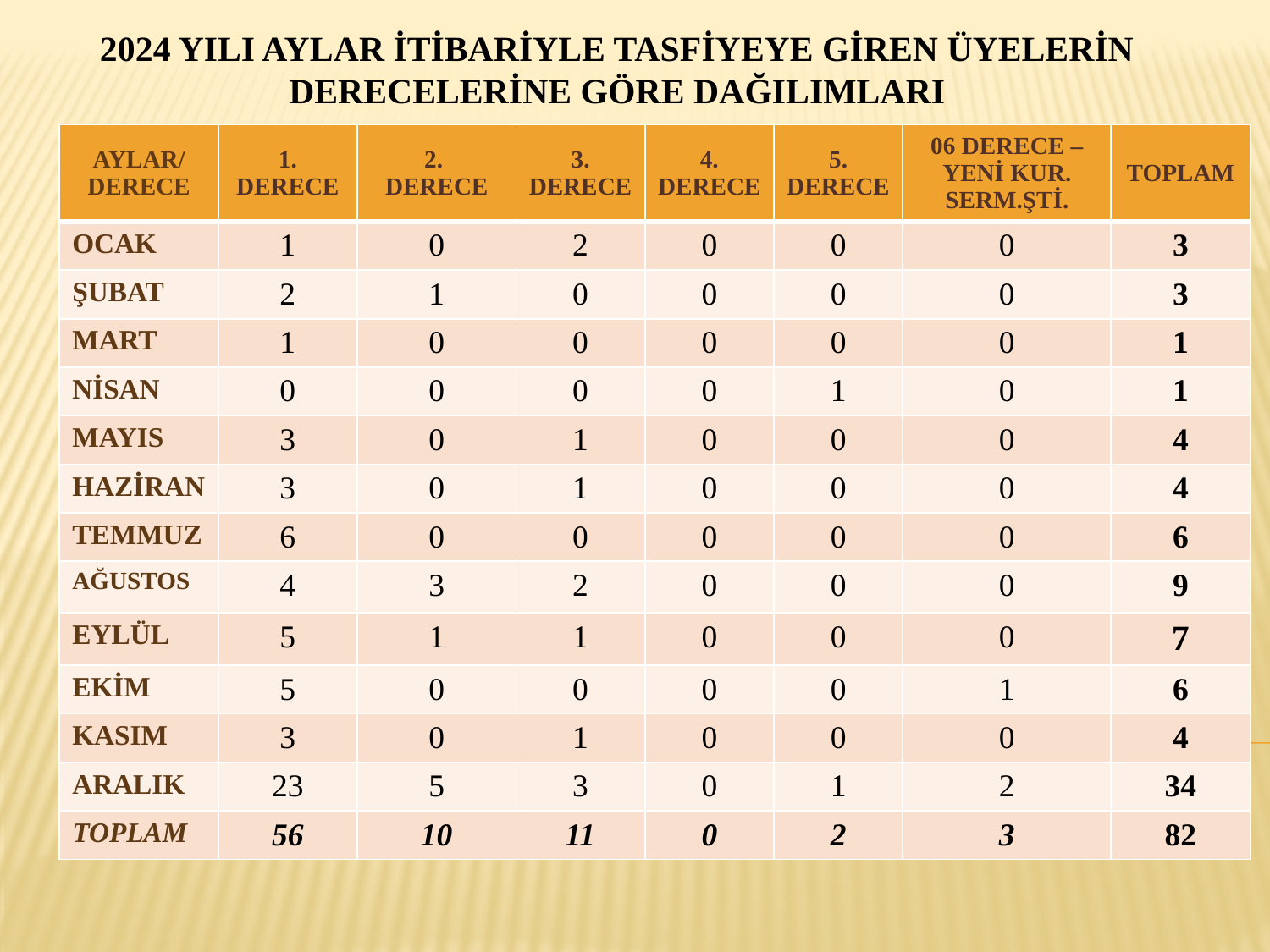

# 2024 YILI AYLAR İTİBARİYLE TASFİYEYE GİREN ÜYELERİN DERECELERİNE GÖRE DAĞILIMLARI
| AYLAR/ DERECE | 1. DERECE | 2. DERECE | 3. DERECE | 4. DERECE | 5. DERECE | 06 DERECE – YENİ KUR. SERM.ŞTİ. | TOPLAM |
| --- | --- | --- | --- | --- | --- | --- | --- |
| OCAK | 1 | 0 | 2 | 0 | 0 | 0 | 3 |
| ŞUBAT | 2 | 1 | 0 | 0 | 0 | 0 | 3 |
| MART | 1 | 0 | 0 | 0 | 0 | 0 | 1 |
| NİSAN | 0 | 0 | 0 | 0 | 1 | 0 | 1 |
| MAYIS | 3 | 0 | 1 | 0 | 0 | 0 | 4 |
| HAZİRAN | 3 | 0 | 1 | 0 | 0 | 0 | 4 |
| TEMMUZ | 6 | 0 | 0 | 0 | 0 | 0 | 6 |
| AĞUSTOS | 4 | 3 | 2 | 0 | 0 | 0 | 9 |
| EYLÜL | 5 | 1 | 1 | 0 | 0 | 0 | 7 |
| EKİM | 5 | 0 | 0 | 0 | 0 | 1 | 6 |
| KASIM | 3 | 0 | 1 | 0 | 0 | 0 | 4 |
| ARALIK | 23 | 5 | 3 | 0 | 1 | 2 | 34 |
| TOPLAM | 56 | 10 | 11 | 0 | 2 | 3 | 82 |